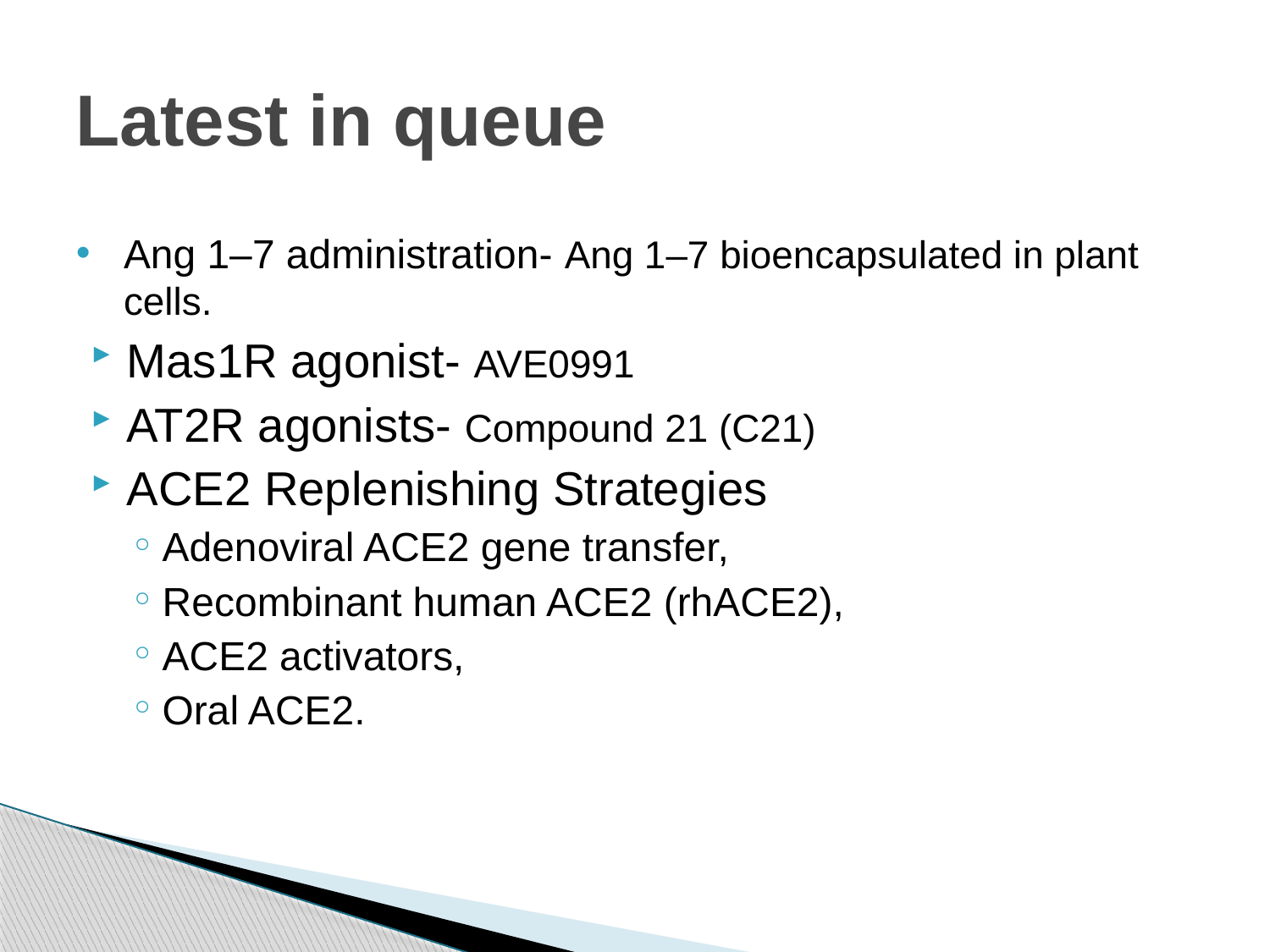

# Latest in queue

Ang 1–7 administration- Ang 1–7 bioencapsulated in plant cells.
Mas1R agonist- AVE0991
AT2R agonists- Compound 21 (C21)
ACE2 Replenishing Strategies
Adenoviral ACE2 gene transfer,
Recombinant human ACE2 (rhACE2),
ACE2 activators,
Oral ACE2.